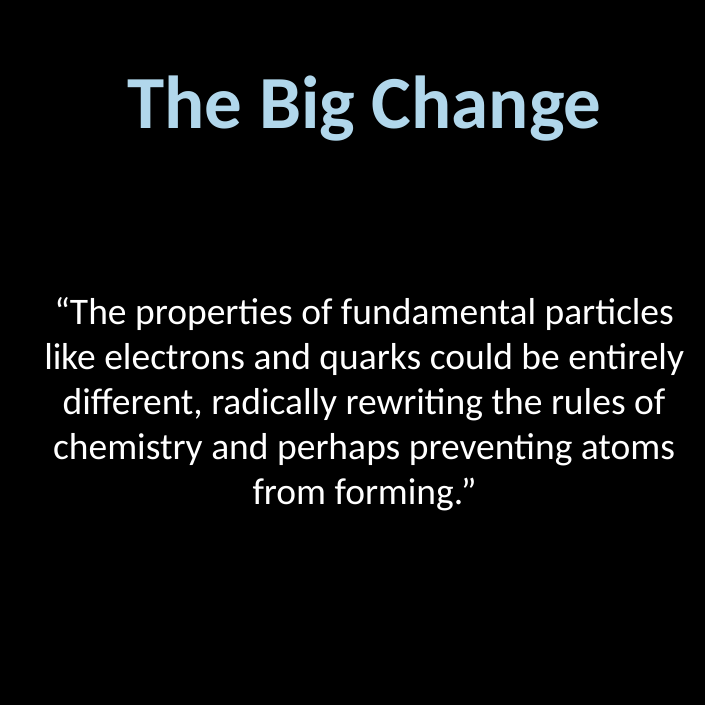

The Big Change
“The properties of fundamental particles like electrons and quarks could be entirely different, radically rewriting the rules of chemistry and perhaps preventing atoms from forming.”